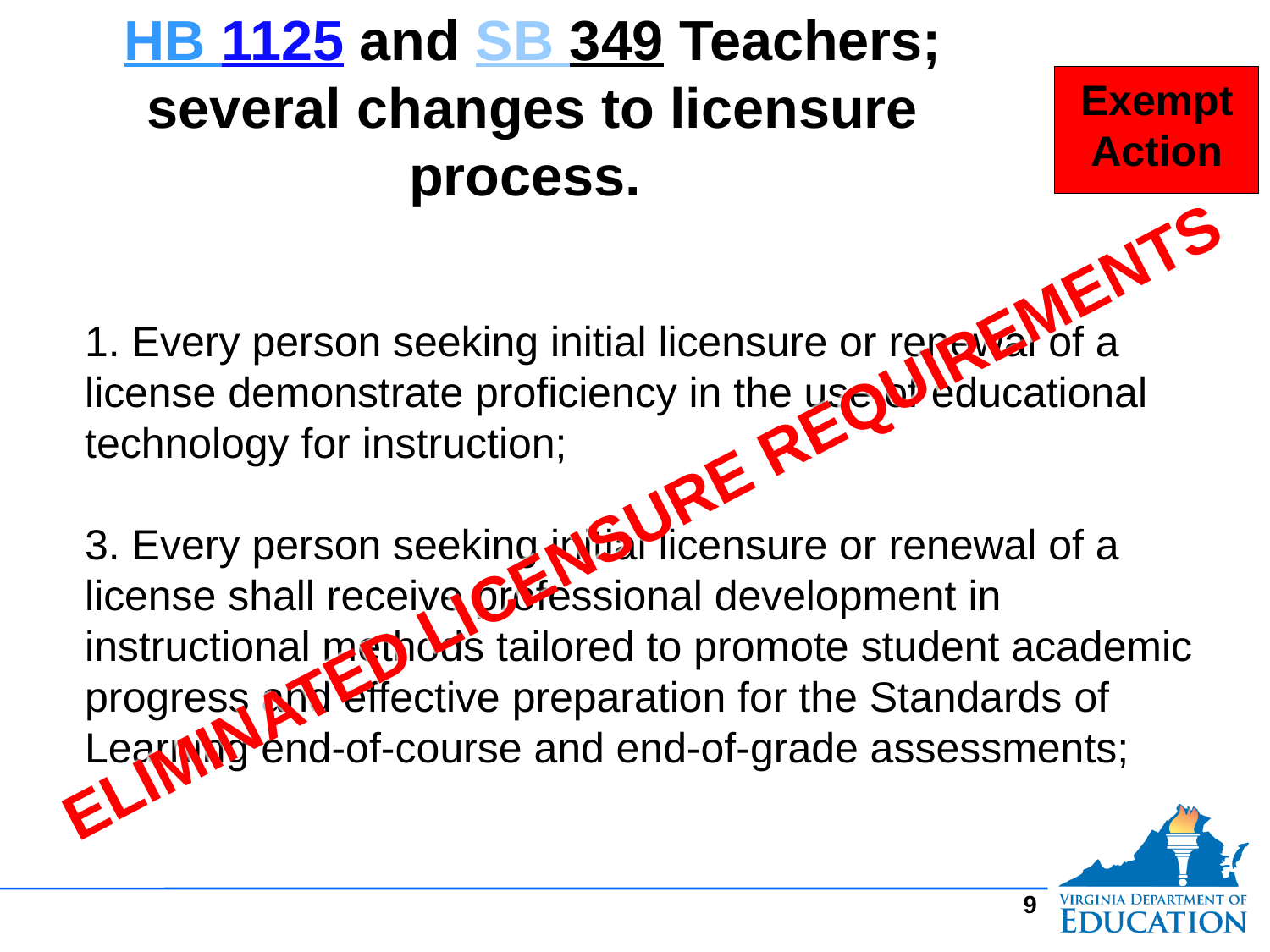

# HB 1125 and SB 349 Teachers; several changes to licensure process.
Exempt Action
1. Every person seeking initial licensure or renewal of a license demonstrate proficiency in the use of educational technology for instruction;

3. Every person seeking initial licensure or renewal of a license shall receive professional development in instructional methods tailored to promote student academic progress and effective preparation for the Standards of Learning end-of-course and end-of-grade assessments;
ELIMINATED LICENSURE REQUIREMENTS
9